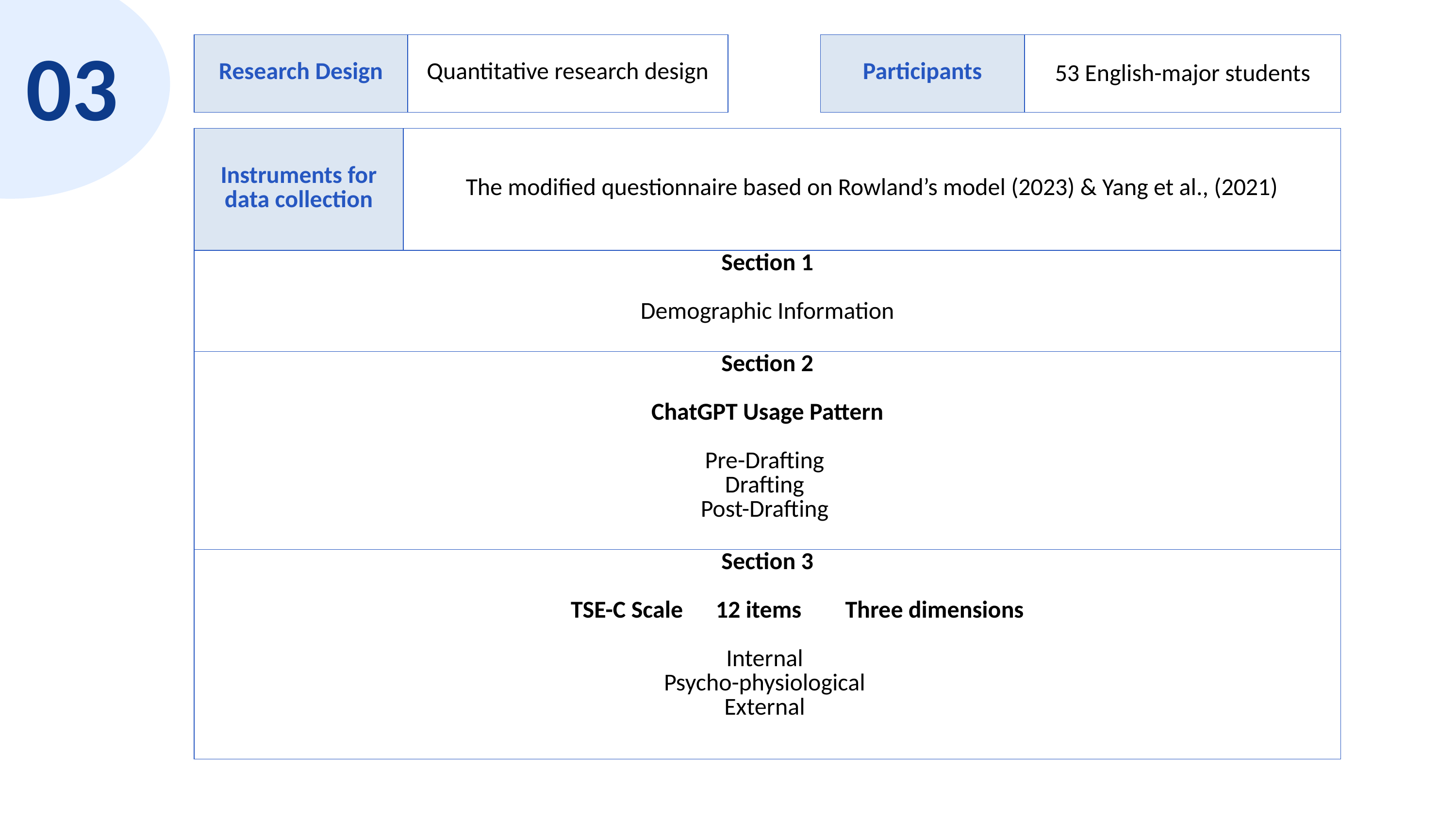

03
| Research Design | Quantitative research design |
| --- | --- |
| Participants | 53 English-major students |
| --- | --- |
| Instruments for data collection | The modified questionnaire based on Rowland’s model (2023) & Yang et al., (2021) |
| --- | --- |
| Section 1 Demographic Information |  |
| Section 2 ChatGPT Usage Pattern Pre-Drafting Drafting Post-Drafting |  |
| Section 3 TSE-C Scale 12 items Three dimensions Internal Psycho-physiological External |  |